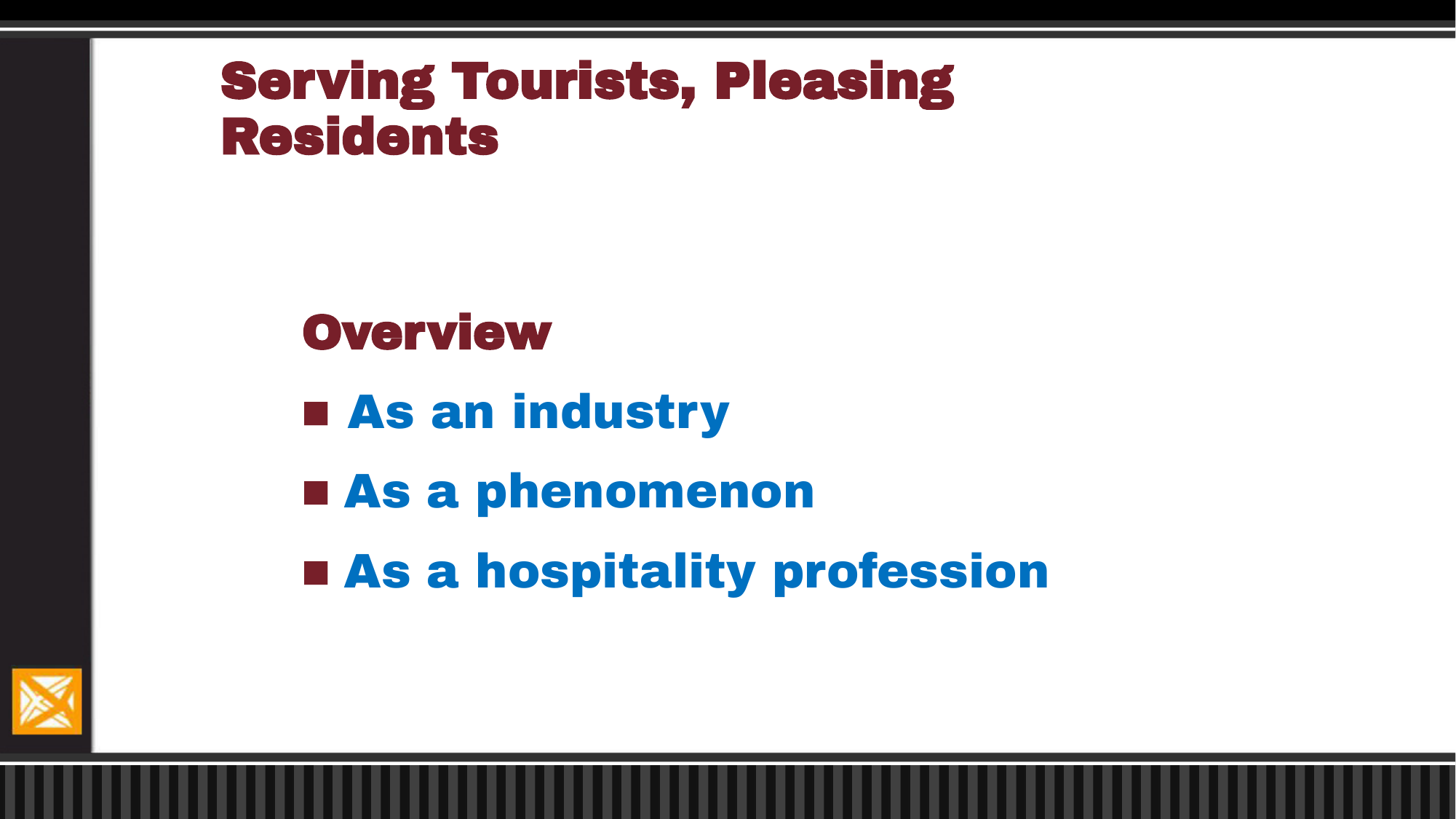

# Serving Tourists, Pleasing Residents

Overview
■ As an industry
■ As a phenomenon
■ As a hospitality profession